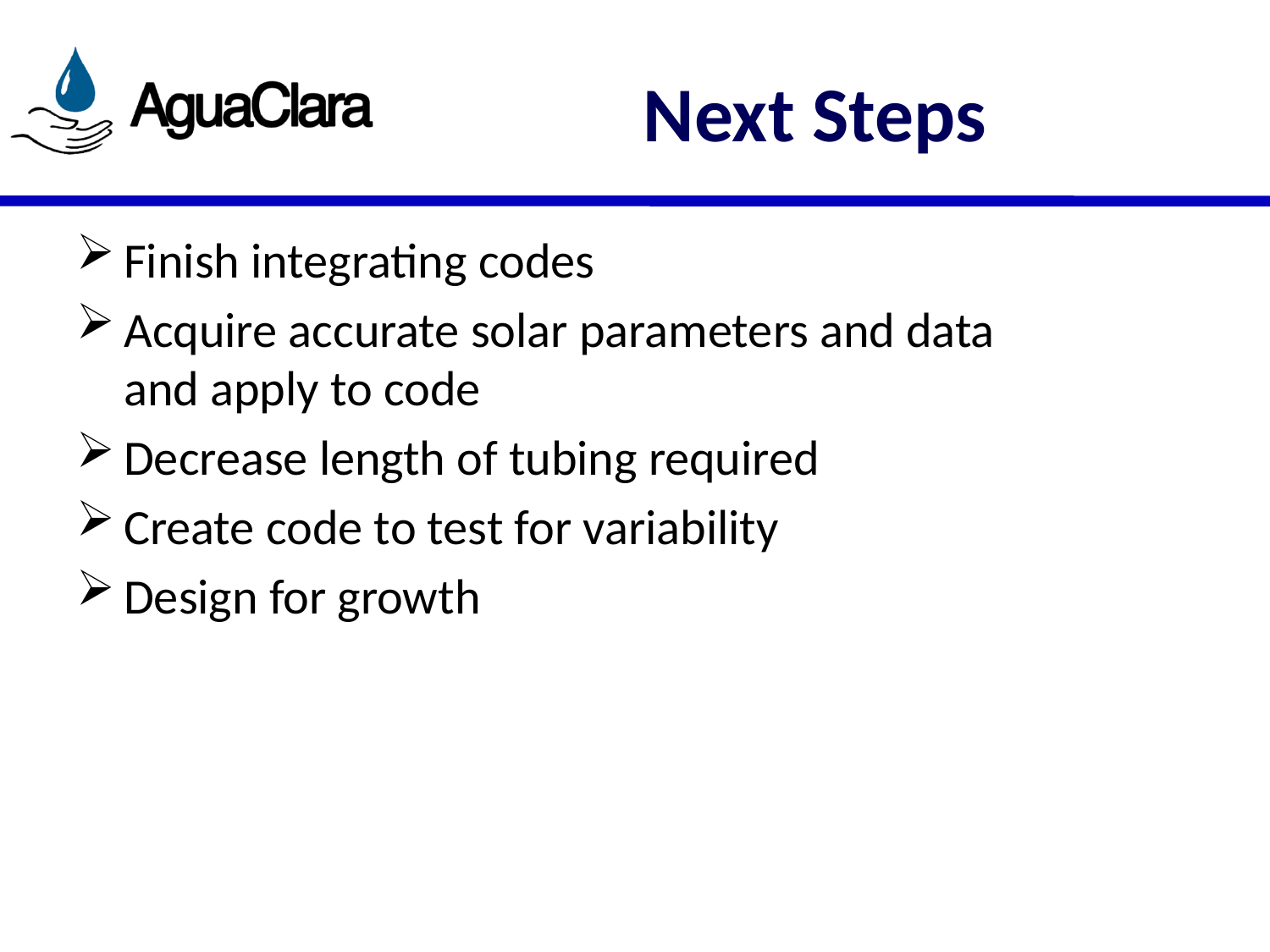

# Next Steps
Finish integrating codes
Acquire accurate solar parameters and data and apply to code
Decrease length of tubing required
Create code to test for variability
Design for growth